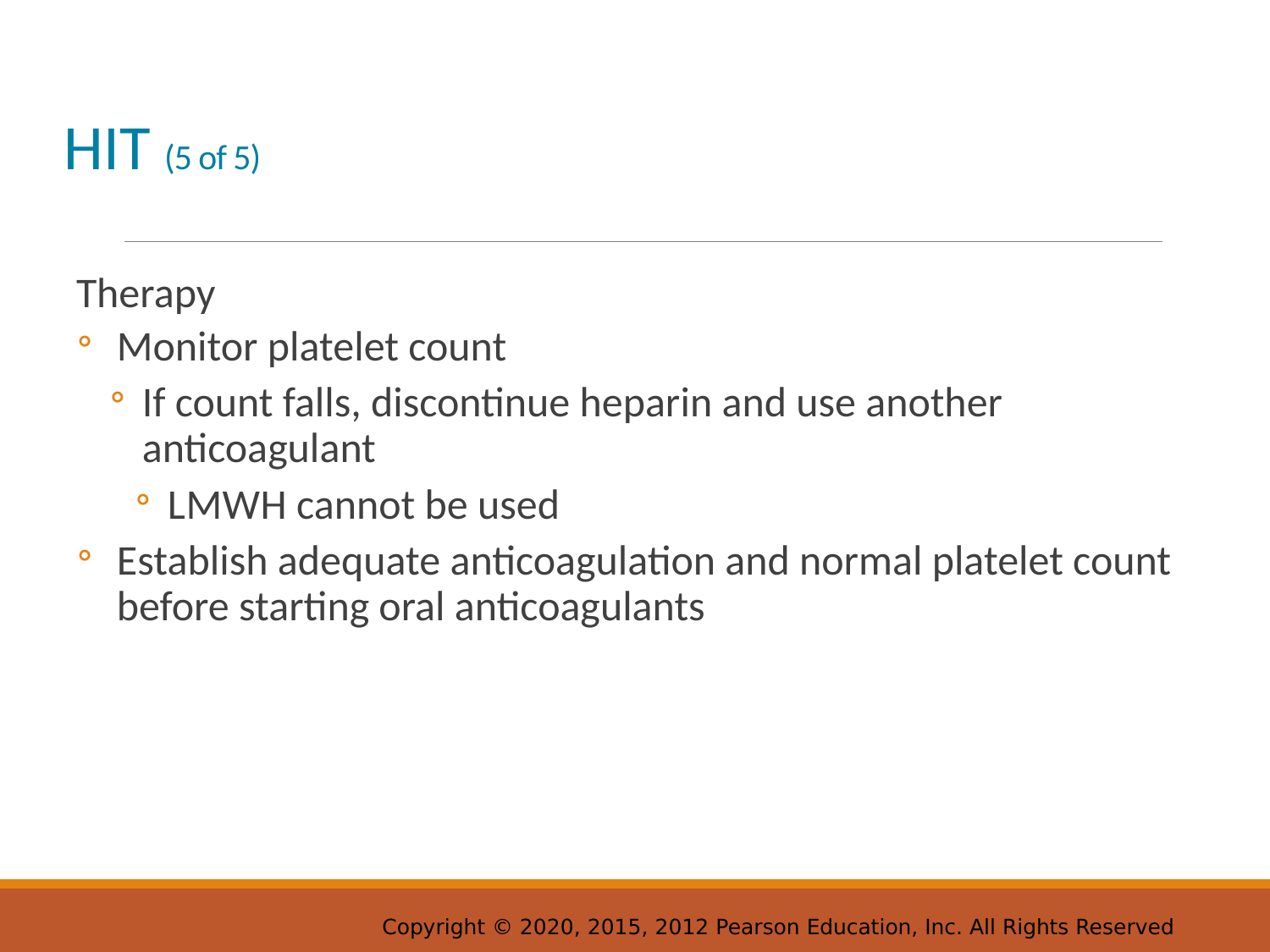

# H I T (5 of 5)
Therapy
Monitor platelet count
If count falls, discontinue heparin and use another anticoagulant
L M W H cannot be used
Establish adequate anticoagulation and normal platelet count before starting oral anticoagulants